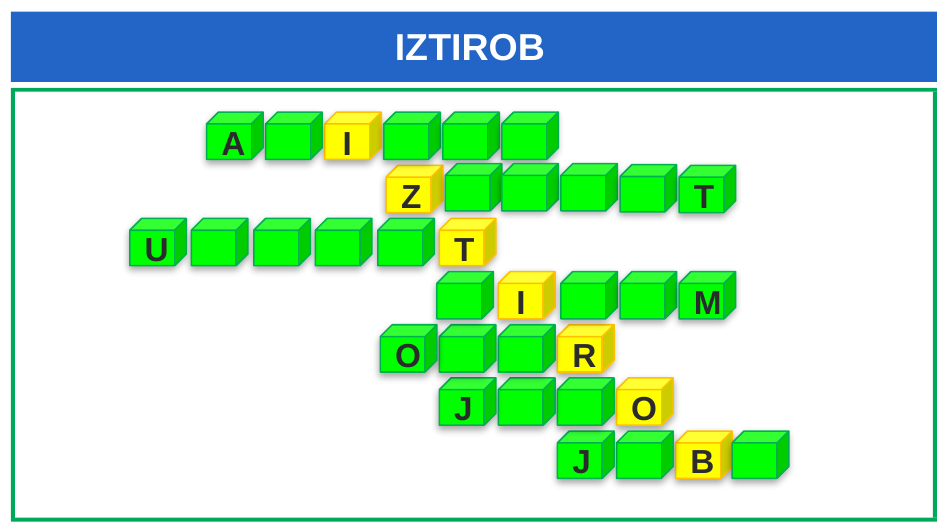

IZTIROB
A

I

Z
T
U

T

I

M
O

R
J

O
J

B